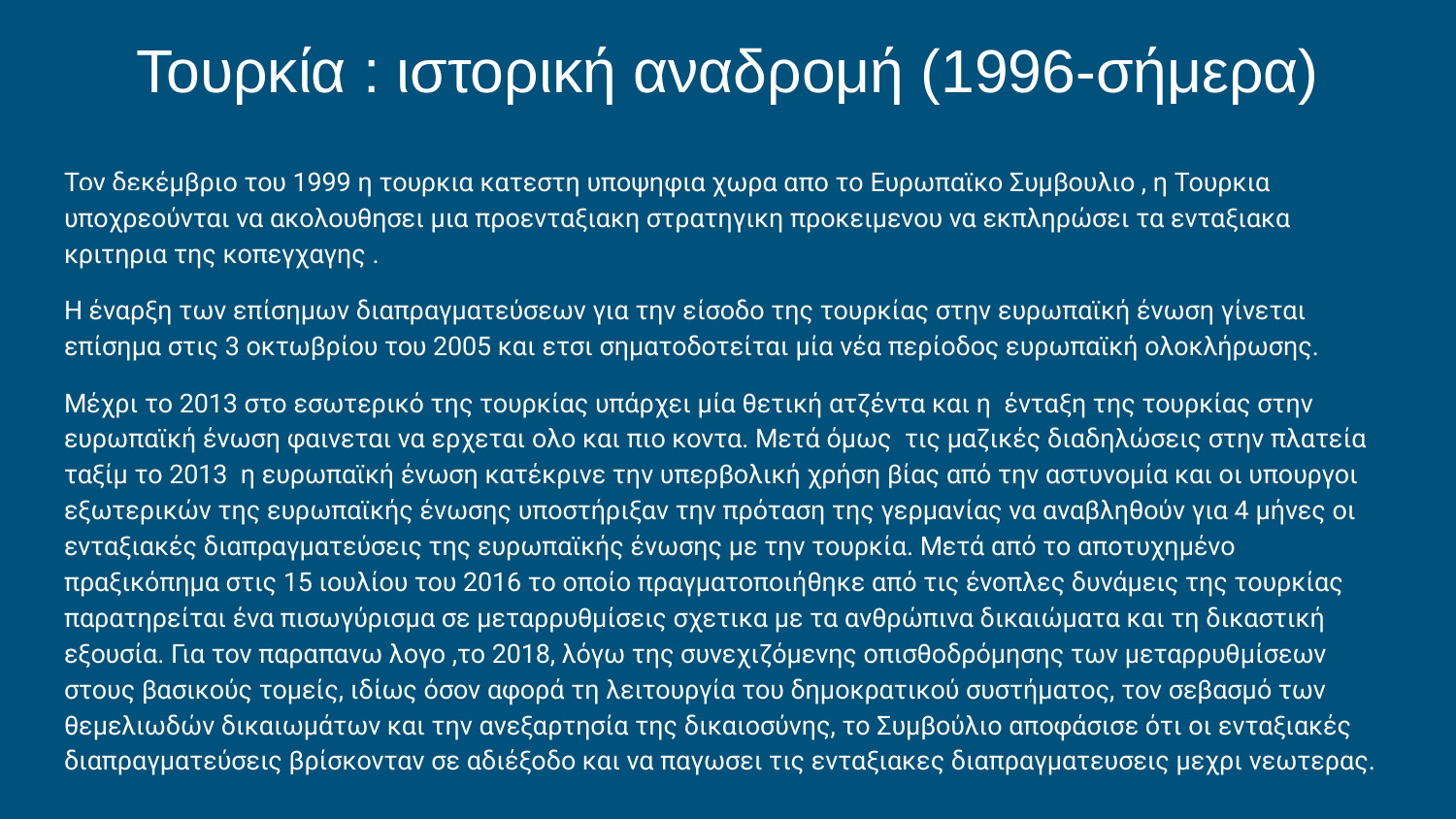

# Τουρκία : ιστορική αναδρομή (1996-σήμερα)
Τον δεκέμβριο του 1999 η τουρκια κατεστη υποψηφια χωρα απο το Ευρωπαϊκο Συμβουλιο , η Τουρκια υποχρεούνται να ακολουθησει μια προενταξιακη στρατηγικη προκειμενου να εκπληρώσει τα ενταξιακα κριτηρια της κοπεγχαγης .
H έναρξη των επίσημων διαπραγματεύσεων για την είσοδο της τουρκίας στην ευρωπαϊκή ένωση γίνεται επίσημα στις 3 οκτωβρίου του 2005 και ετσι σηματοδοτείται μία νέα περίοδος ευρωπαϊκή ολοκλήρωσης.
Μέχρι το 2013 στο εσωτερικό της τουρκίας υπάρχει μία θετική ατζέντα και η  ένταξη της τουρκίας στην ευρωπαϊκή ένωση φαινεται να ερχεται ολο και πιο κοντα. Μετά όμως  τις μαζικές διαδηλώσεις στην πλατεία ταξίμ το 2013  η ευρωπαϊκή ένωση κατέκρινε την υπερβολική χρήση βίας από την αστυνομία και οι υπουργοι εξωτερικών της ευρωπαϊκής ένωσης υποστήριξαν την πρόταση της γερμανίας να αναβληθούν για 4 μήνες οι ενταξιακές διαπραγματεύσεις της ευρωπαϊκής ένωσης με την τουρκία. Μετά από το αποτυχημένο πραξικόπημα στις 15 ιουλίου του 2016 το οποίο πραγματοποιήθηκε από τις ένοπλες δυνάμεις της τουρκίας παρατηρείται ένα πισωγύρισμα σε μεταρρυθμίσεις σχετικα με τα ανθρώπινα δικαιώματα και τη δικαστική εξουσία. Για τον παραπανω λογο ,το 2018, λόγω της συνεχιζόμενης οπισθοδρόμησης των μεταρρυθμίσεων στους βασικούς τομείς, ιδίως όσον αφορά τη λειτουργία του δημοκρατικού συστήματος, τον σεβασμό των θεμελιωδών δικαιωμάτων και την ανεξαρτησία της δικαιοσύνης, το Συμβούλιο αποφάσισε ότι οι ενταξιακές διαπραγματεύσεις βρίσκονταν σε αδιέξοδο και να παγωσει τις ενταξιακες διαπραγματευσεις μεχρι νεωτερας.